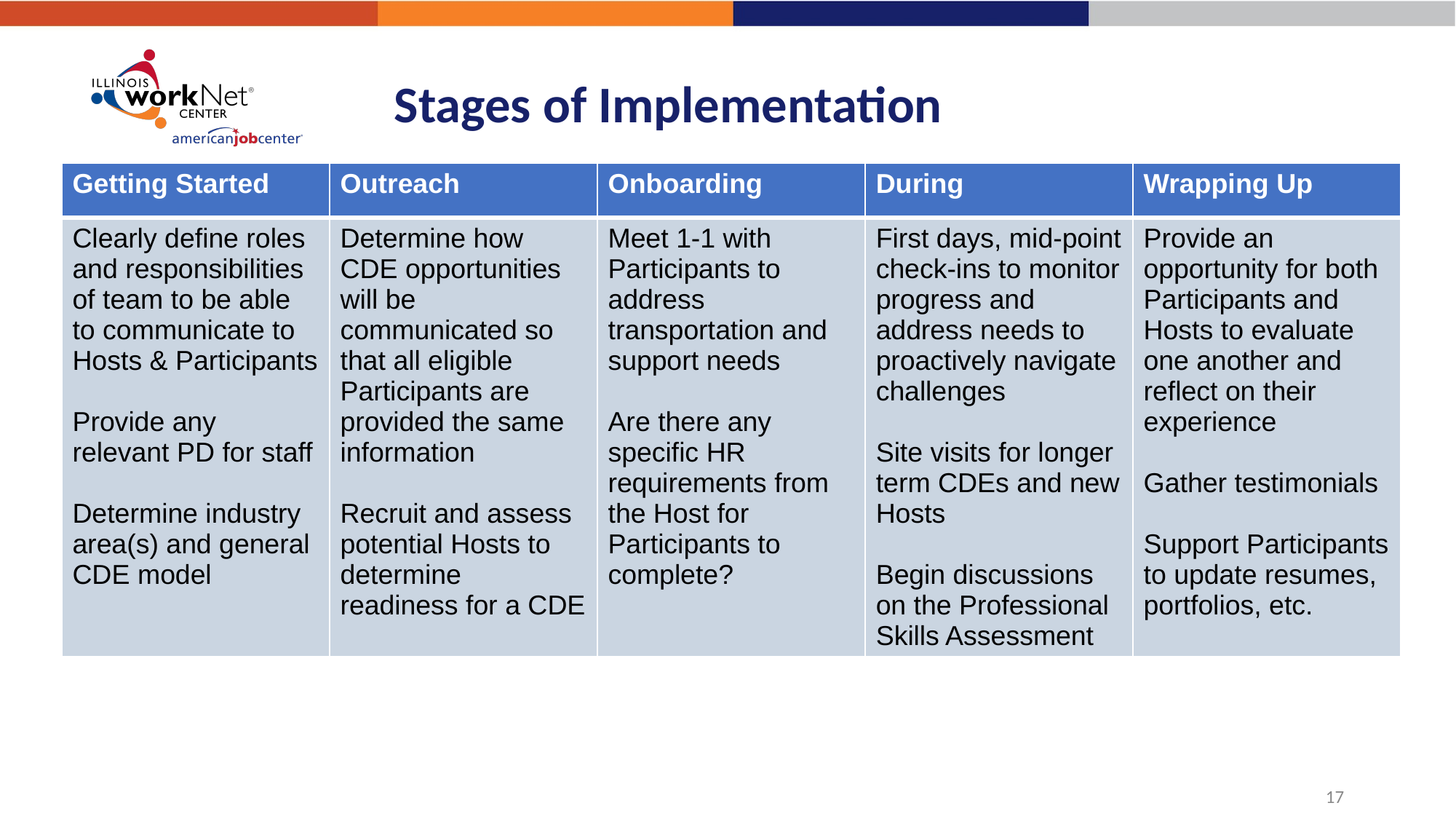

# Stages of Implementation
| Getting Started | Outreach | Onboarding | During | Wrapping Up |
| --- | --- | --- | --- | --- |
| Clearly define roles and responsibilities of team to be able to communicate to Hosts & Participants Provide any relevant PD for staff Determine industry area(s) and general CDE model | Determine how CDE opportunities will be communicated so that all eligible Participants are provided the same information Recruit and assess potential Hosts to determine readiness for a CDE | Meet 1-1 with Participants to address transportation and support needs Are there any specific HR requirements from the Host for Participants to complete? | First days, mid-point check-ins to monitor progress and address needs to proactively navigate challenges Site visits for longer term CDEs and new Hosts Begin discussions on the Professional Skills Assessment | Provide an opportunity for both Participants and Hosts to evaluate one another and reflect on their experience Gather testimonials Support Participants to update resumes, portfolios, etc. |
17